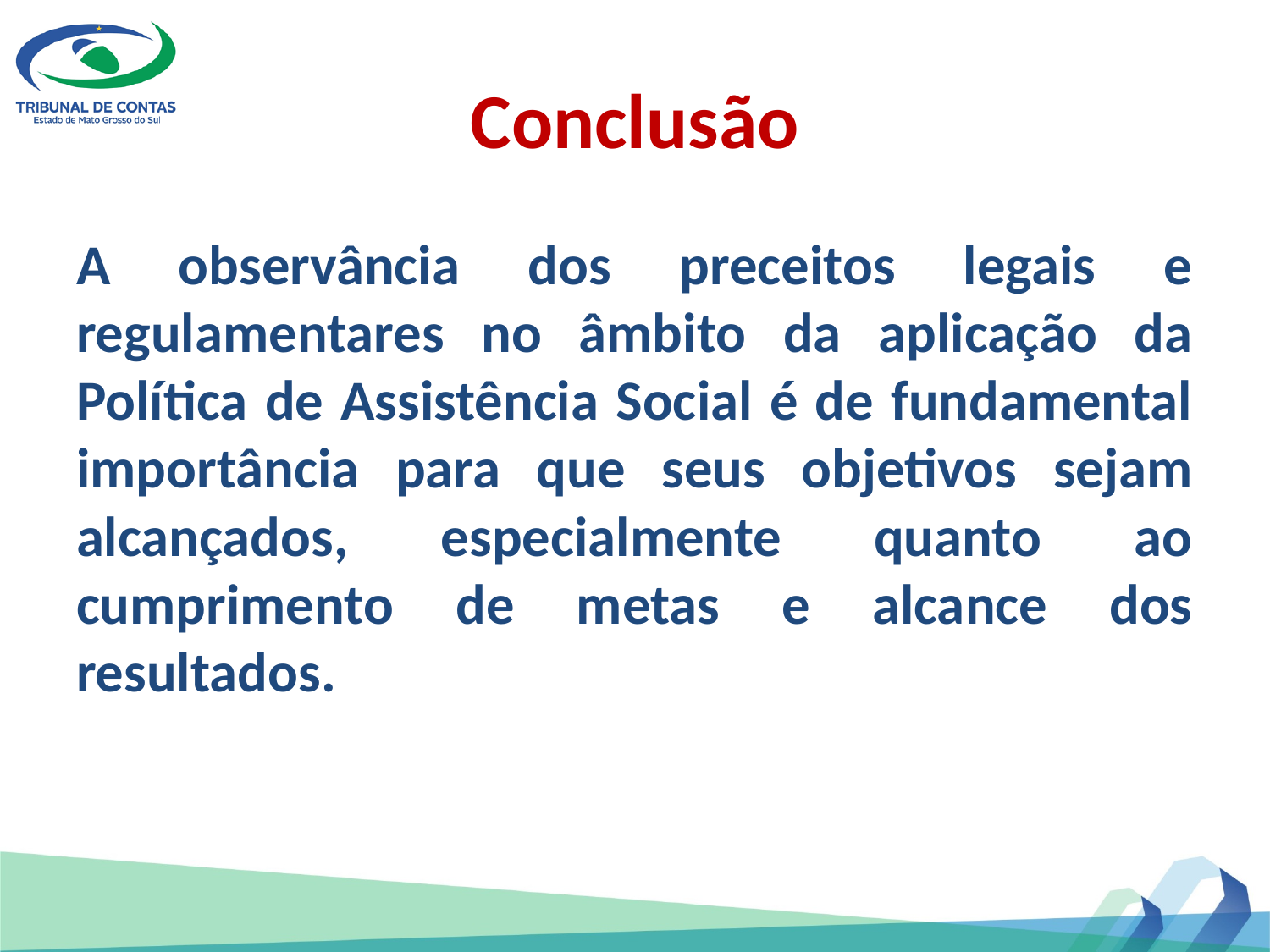

# Conclusão
A observância dos preceitos legais e regulamentares no âmbito da aplicação da Política de Assistência Social é de fundamental importância para que seus objetivos sejam alcançados, especialmente quanto ao cumprimento de metas e alcance dos resultados.